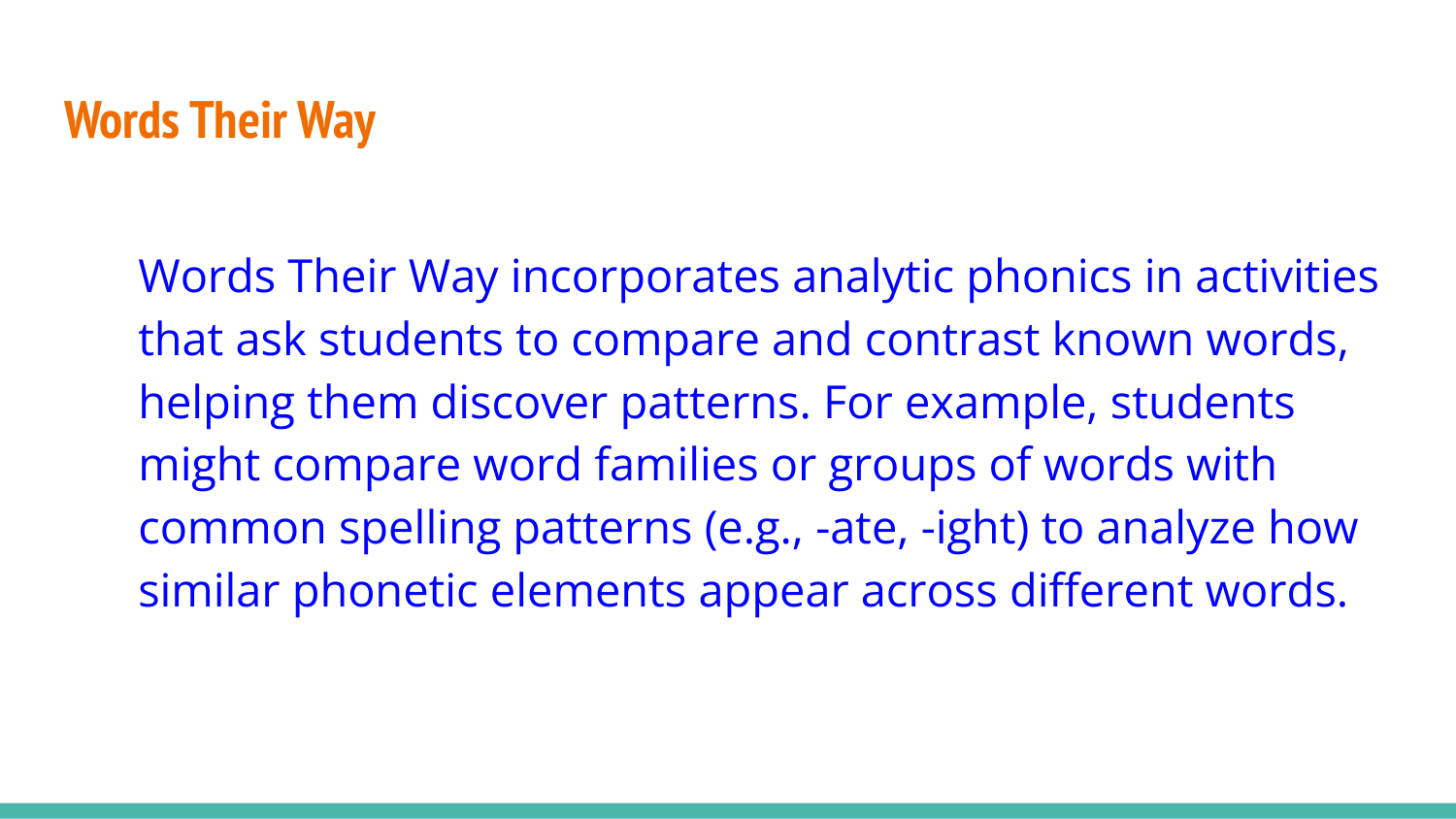

# Words Their Way

Words Their Way incorporates analytic phonics in activities that ask students to compare and contrast known words, helping them discover patterns. For example, students might compare word families or groups of words with common spelling patterns (e.g., -ate, -ight) to analyze how similar phonetic elements appear across different words.